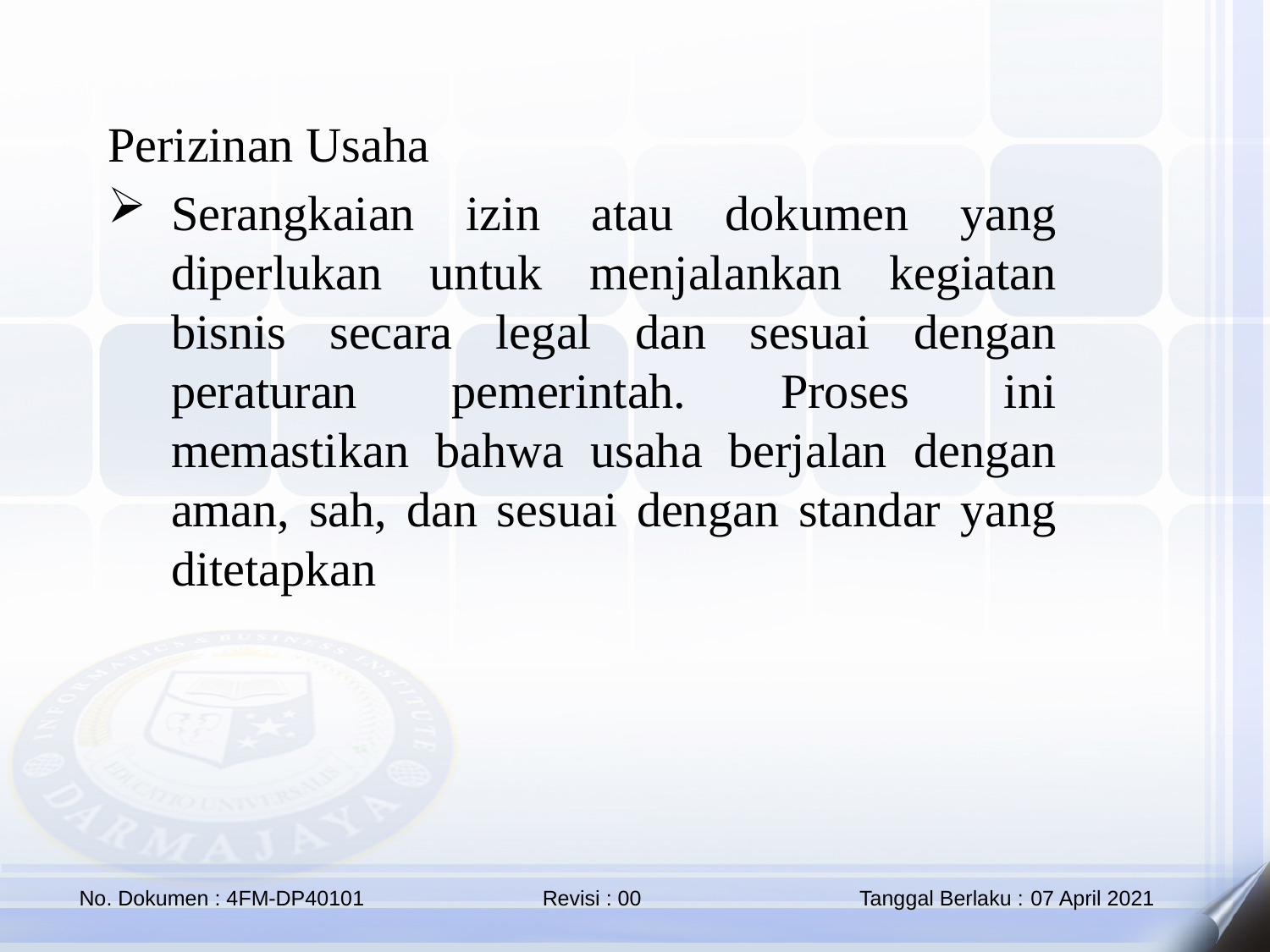

Perizinan Usaha
Serangkaian izin atau dokumen yang diperlukan untuk menjalankan kegiatan bisnis secara legal dan sesuai dengan peraturan pemerintah. Proses ini memastikan bahwa usaha berjalan dengan aman, sah, dan sesuai dengan standar yang ditetapkan